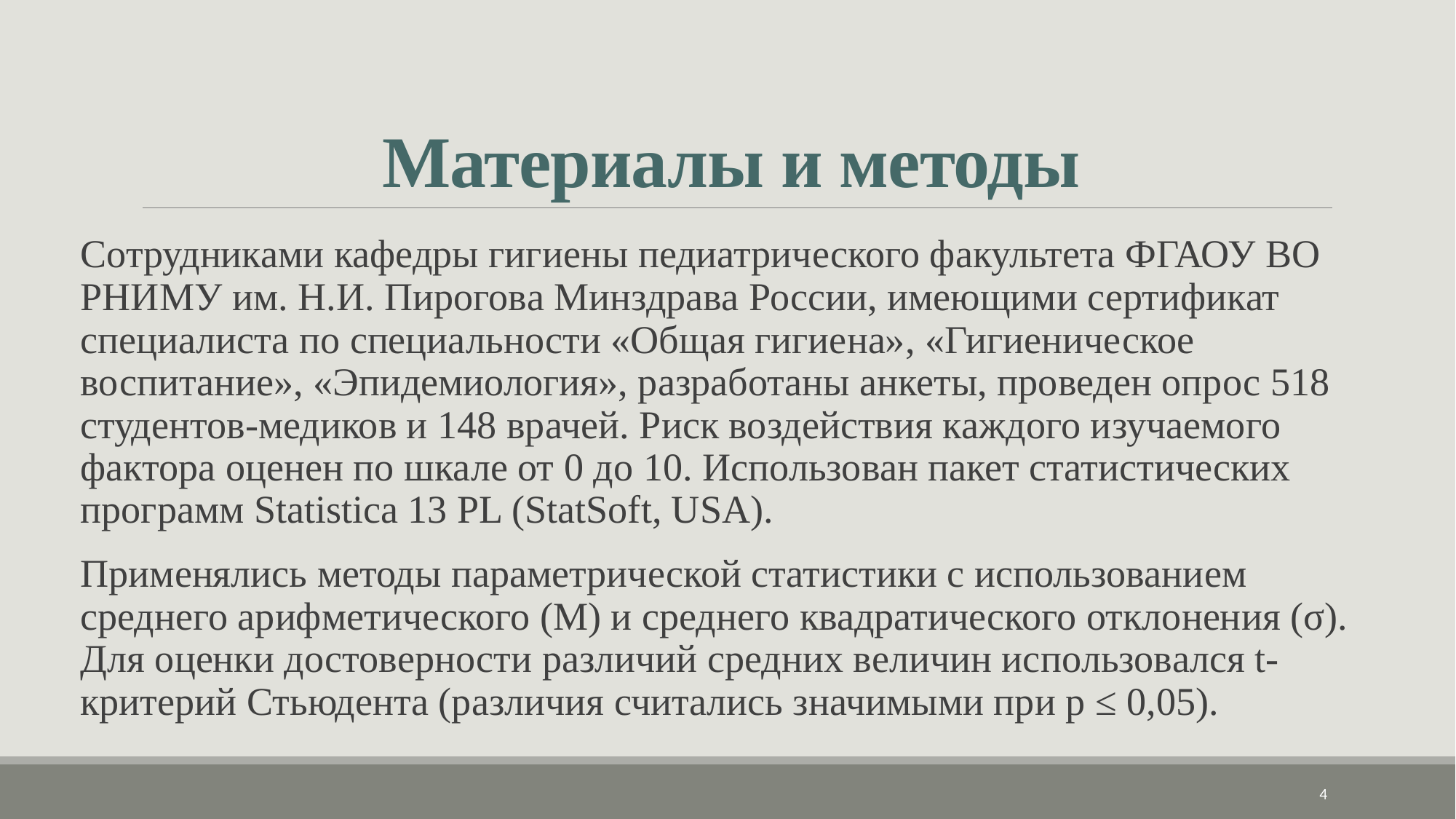

# Материалы и методы
Сотрудниками кафедры гигиены педиатрического факультета ФГАОУ ВО РНИМУ им. Н.И. Пирогова Минздрава России, имеющими сертификат специалиста по специальности «Общая гигиена», «Гигиеническое воспитание», «Эпидемиология», разработаны анкеты, проведен опрос 518 студентов-медиков и 148 врачей. Риск воздействия каждого изучаемого фактора оценен по шкале от 0 до 10. Использован пакет статистических программ Statistica 13 PL (StatSoft, USA).
Применялись методы параметрической статистики с использовани­ем среднего арифметического (М) и среднего квадратического отклонения (σ). Для оценки достоверности различий средних величин ис­пользовался t-критерий Стьюдента (различия считались значимыми при р ≤ 0,05).
4